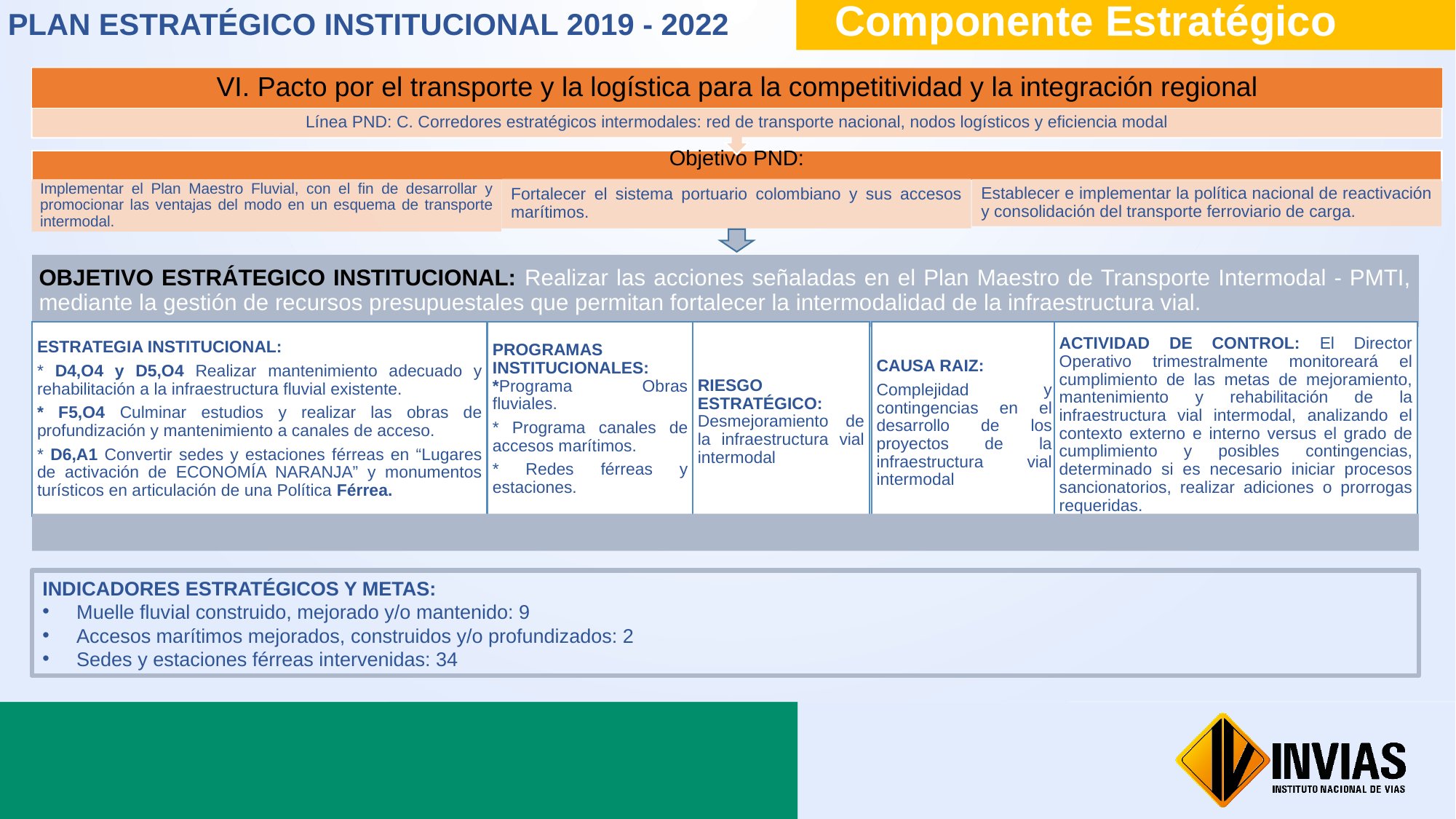

Componente Estratégico

PLAN ESTRATÉGICO INSTITUCIONAL 2019 - 2022

VI. Pacto por el transporte y la logística para la competitividad y la integración regional
Objetivo PND:
Implementar el Plan Maestro Fluvial, con el fin de desarrollar y promocionar las ventajas del modo en un esquema de transporte intermodal.
Fortalecer el sistema portuario colombiano y sus accesos marítimos.
Establecer e implementar la política nacional de reactivación y consolidación del transporte ferroviario de carga.
Línea PND: C. Corredores estratégicos intermodales: red de transporte nacional, nodos logísticos y eficiencia modal

OBJETIVO ESTRÁTEGICO INSTITUCIONAL: Realizar las acciones señaladas en el Plan Maestro de Transporte Intermodal - PMTI, mediante la gestión de recursos presupuestales que permitan fortalecer la intermodalidad de la infraestructura vial.
ESTRATEGIA INSTITUCIONAL:
* D4,O4 y D5,O4 Realizar mantenimiento adecuado y rehabilitación a la infraestructura fluvial existente.
* F5,O4 Culminar estudios y realizar las obras de profundización y mantenimiento a canales de acceso.
* D6,A1 Convertir sedes y estaciones férreas en “Lugares de activación de ECONOMÍA NARANJA” y monumentos turísticos en articulación de una Política Férrea.
PROGRAMAS INSTITUCIONALES: *Programa Obras fluviales.
* Programa canales de accesos marítimos.
* Redes férreas y estaciones.
RIESGO ESTRATÉGICO: Desmejoramiento de la infraestructura vial intermodal
CAUSA RAIZ:
Complejidad y contingencias en el desarrollo de los proyectos de la infraestructura vial intermodal
ACTIVIDAD DE CONTROL: El Director Operativo trimestralmente monitoreará el cumplimiento de las metas de mejoramiento, mantenimiento y rehabilitación de la infraestructura vial intermodal, analizando el contexto externo e interno versus el grado de cumplimiento y posibles contingencias, determinado si es necesario iniciar procesos sancionatorios, realizar adiciones o prorrogas requeridas.
INDICADORES ESTRATÉGICOS Y METAS:
Muelle fluvial construido, mejorado y/o mantenido: 9
Accesos marítimos mejorados, construidos y/o profundizados: 2
Sedes y estaciones férreas intervenidas: 34